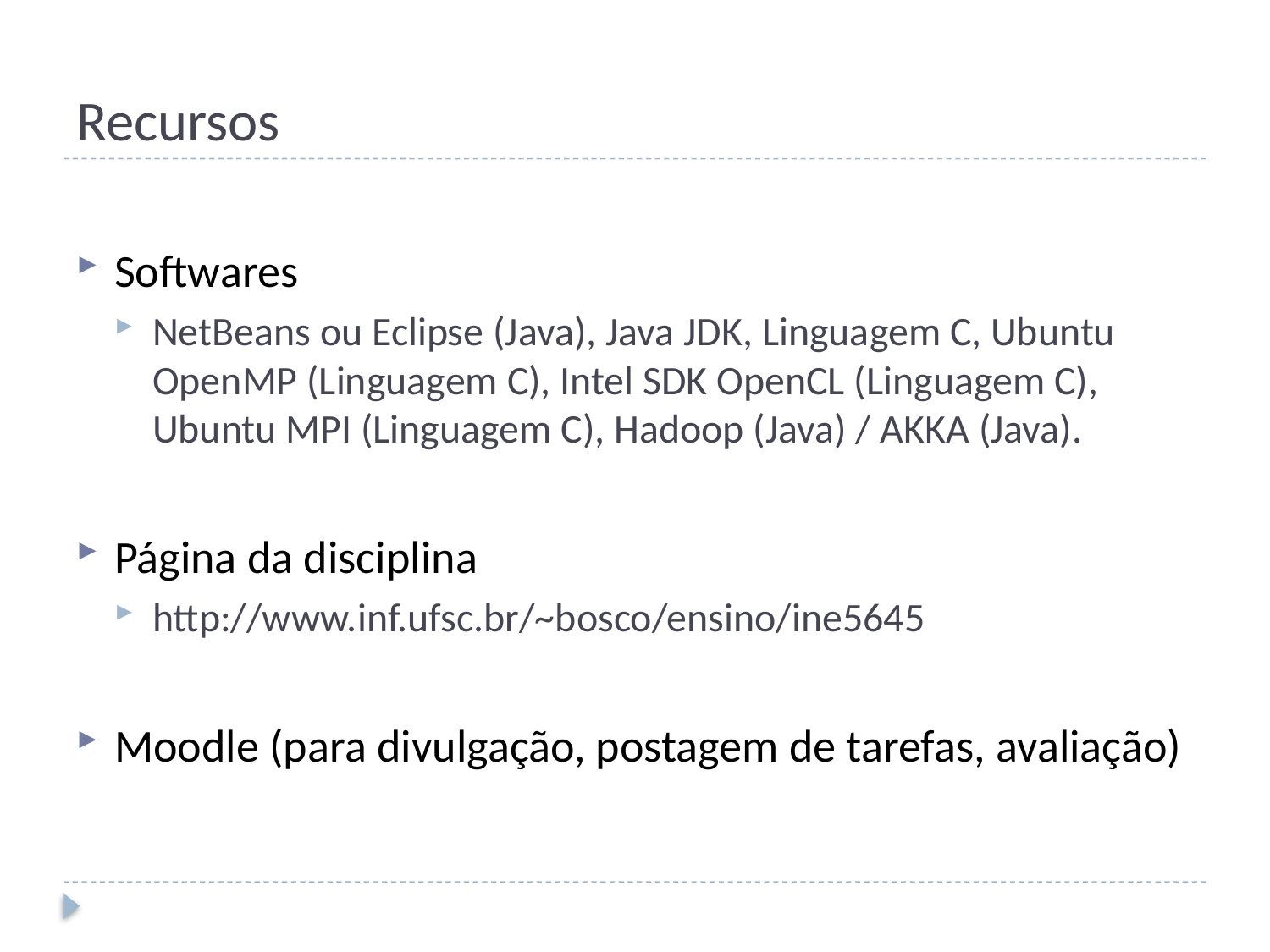

# Recursos

Softwares
NetBeans ou Eclipse (Java), Java JDK, Linguagem C, Ubuntu OpenMP (Linguagem C), Intel SDK OpenCL (Linguagem C), Ubuntu MPI (Linguagem C), Hadoop (Java) / AKKA (Java).

Página da disciplina
http://www.inf.ufsc.br/~bosco/ensino/ine5645

Moodle (para divulgação, postagem de tarefas, avaliação)